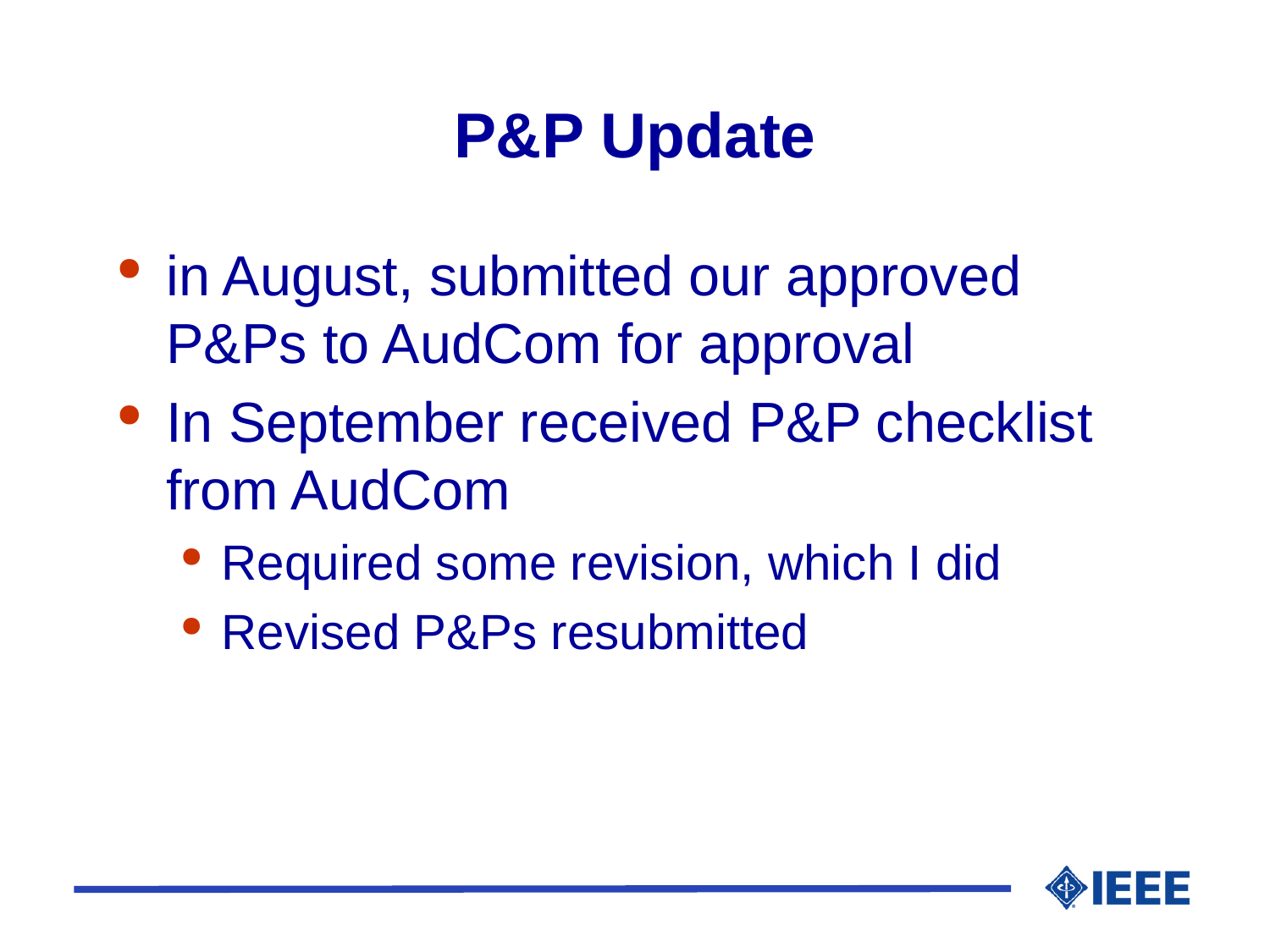

# P&P Update
in August, submitted our approved P&Ps to AudCom for approval
In September received P&P checklist from AudCom
Required some revision, which I did
Revised P&Ps resubmitted